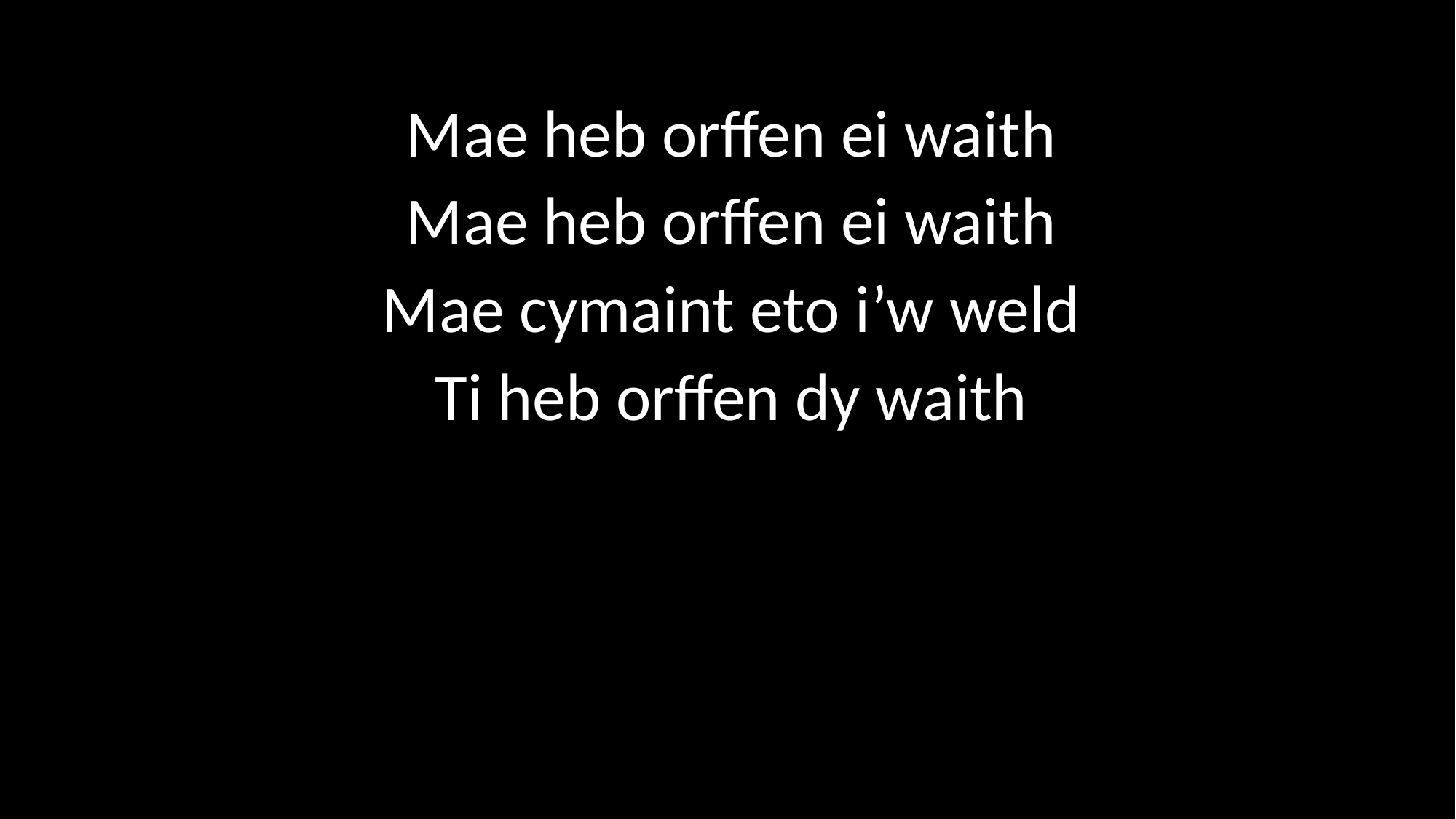

Mae heb orffen ei waith
Mae heb orffen ei waith
Mae cymaint eto i’w weld
Ti heb orffen dy waith